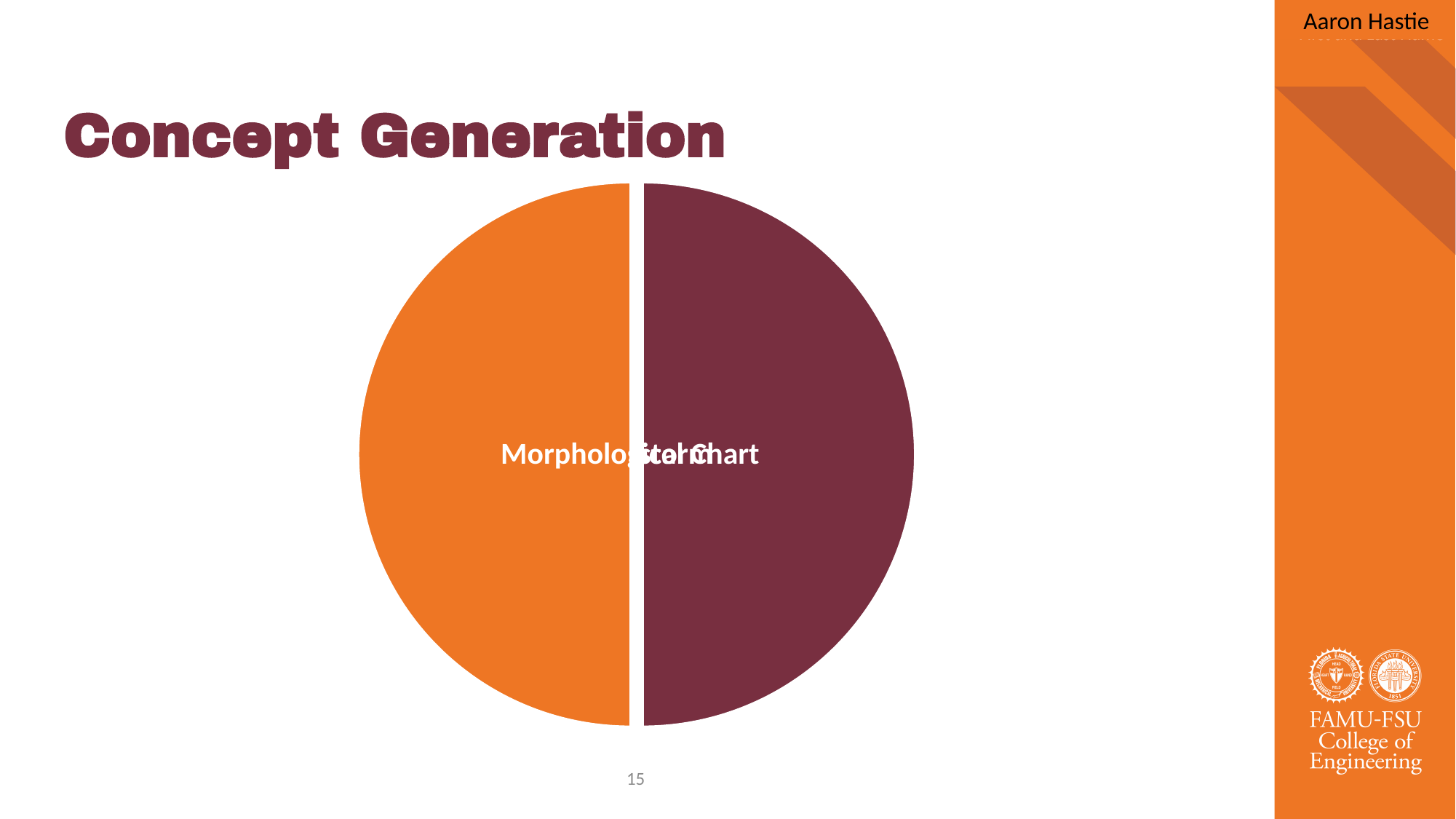

Aaron Hastie
# Concept Generation
Brainstorm
Morphological Chart

15